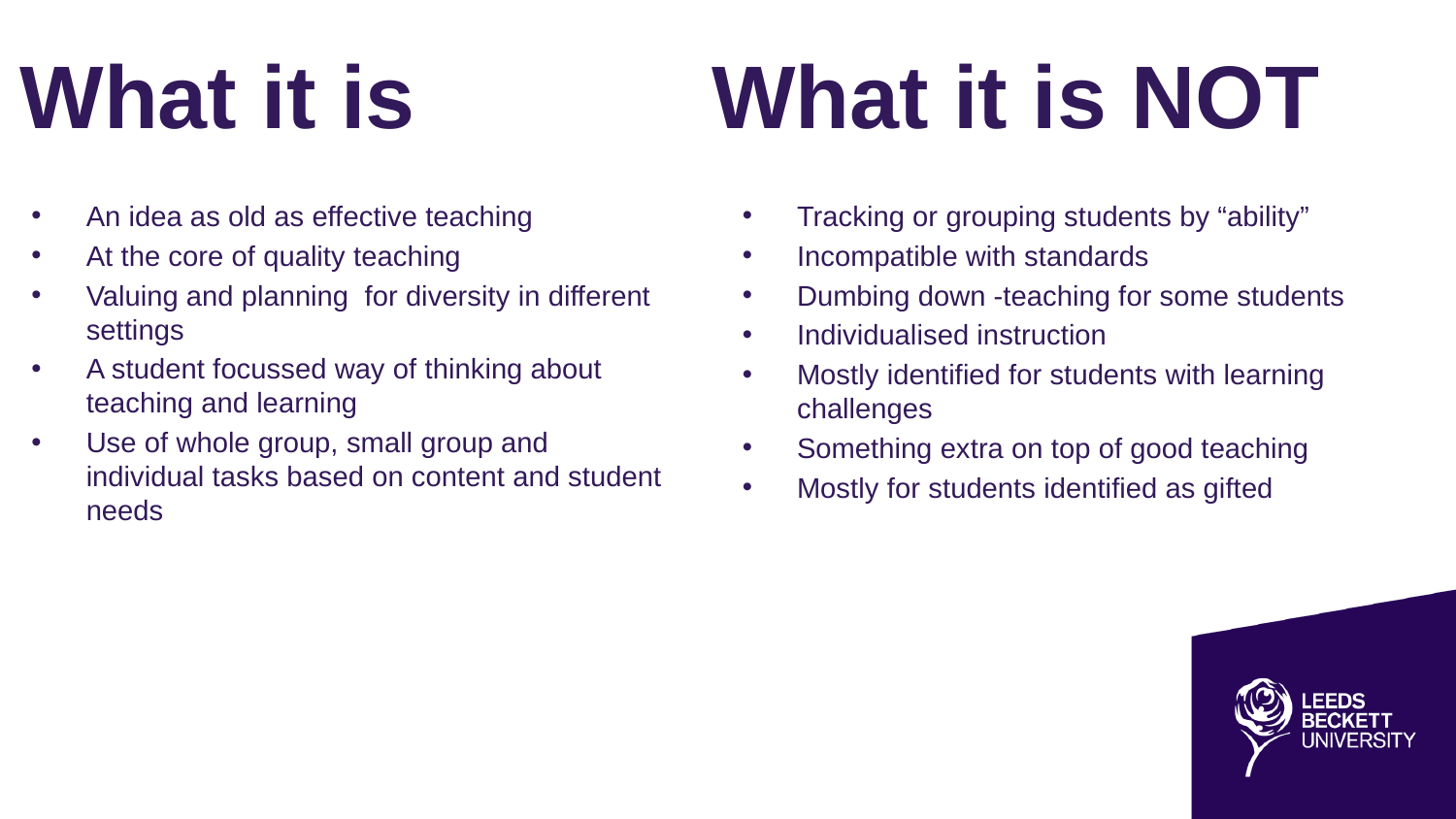

# What it is            What it is NOT
An idea as old as effective teaching
At the core of quality teaching
Valuing and planning  for diversity in different settings
A student focussed way of thinking about teaching and learning
Use of whole group, small group and individual tasks based on content and student needs
Tracking or grouping students by “ability”
Incompatible with standards
Dumbing down -teaching for some students
Individualised instruction
Mostly identified for students with learning challenges
Something extra on top of good teaching
Mostly for students identified as gifted